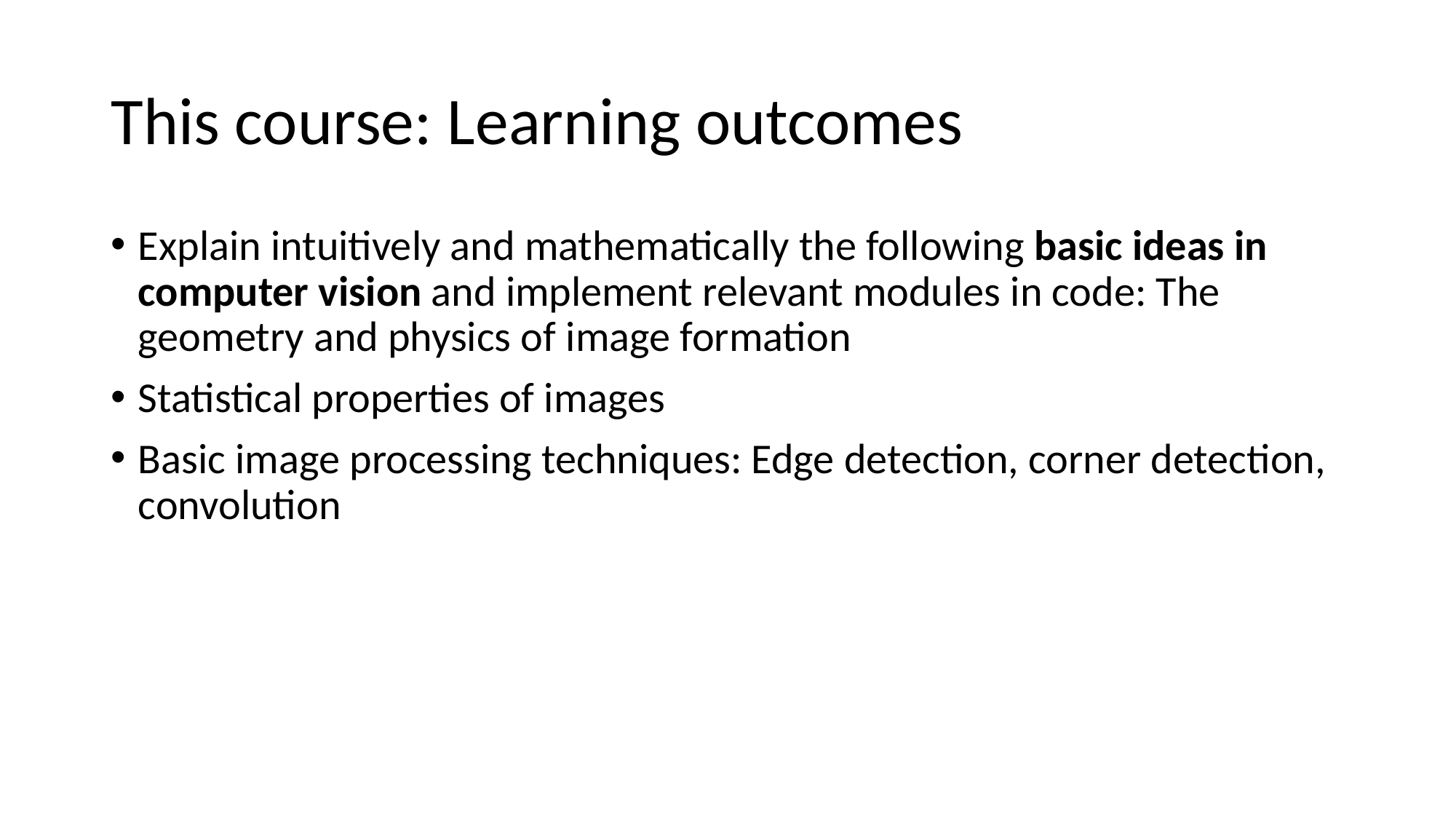

# This course: Learning outcomes
Explain intuitively and mathematically the following basic ideas in computer vision and implement relevant modules in code: The geometry and physics of image formation
Statistical properties of images
Basic image processing techniques: Edge detection, corner detection, convolution